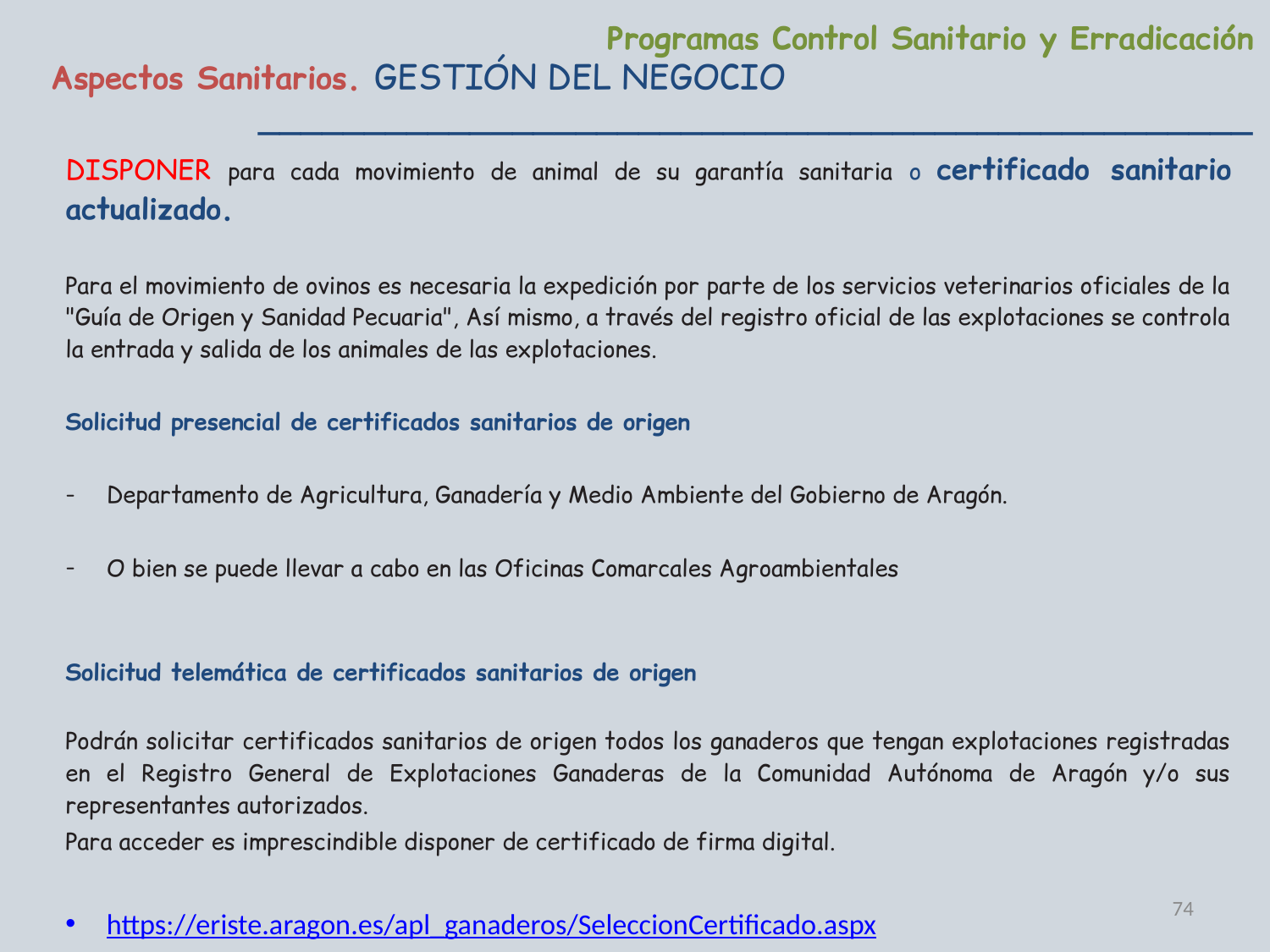

Programas Control Sanitario y Erradicación
Aspectos Sanitarios. GESTIÓN DEL NEGOCIO                                                _______________________________________________

DISPONER para cada movimiento de animal de su garantía sanitaria o certificado sanitario actualizado.

Para el movimiento de ovinos es necesaria la expedición por parte de los servicios veterinarios oficiales de la "Guía de Origen y Sanidad Pecuaria", Así mismo, a través del registro oficial de las explotaciones se controla la entrada y salida de los animales de las explotaciones.

Solicitud presencial de certificados sanitarios de origen

Departamento de Agricultura, Ganadería y Medio Ambiente del Gobierno de Aragón.

O bien se puede llevar a cabo en las Oficinas Comarcales Agroambientales

Solicitud telemática de certificados sanitarios de origen

Podrán solicitar certificados sanitarios de origen todos los ganaderos que tengan explotaciones registradas en el Registro General de Explotaciones Ganaderas de la Comunidad Autónoma de Aragón y/o sus representantes autorizados.
Para acceder es imprescindible disponer de certificado de firma digital.

https://eriste.aragon.es/apl_ganaderos/SeleccionCertificado.aspx

74